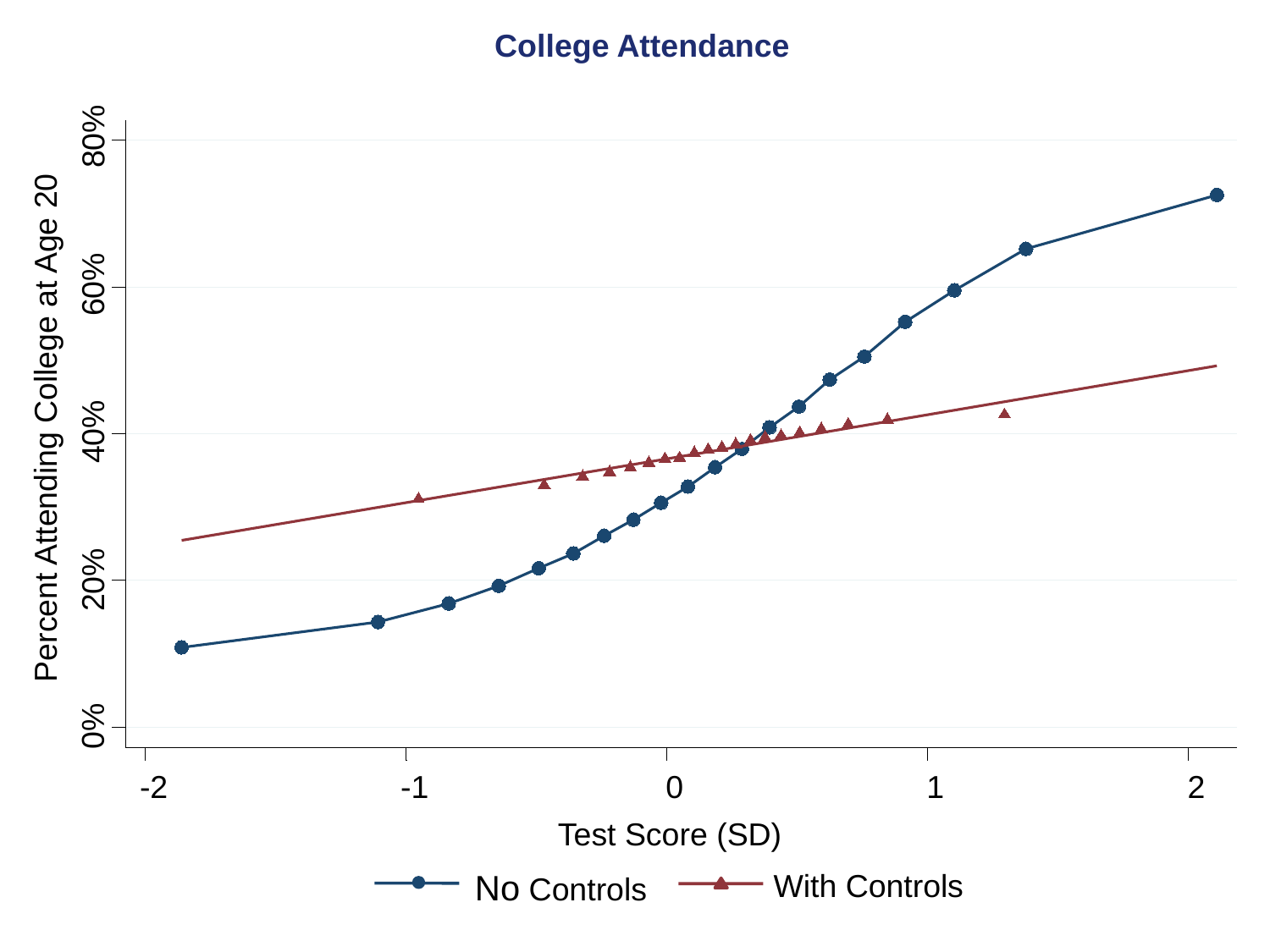

College Attendance

80%

60%

Percent Attending College at Age 20
40%

20%

0%

-2
-1
0
1
2
Test Score (SD)
No Controls
With Controls